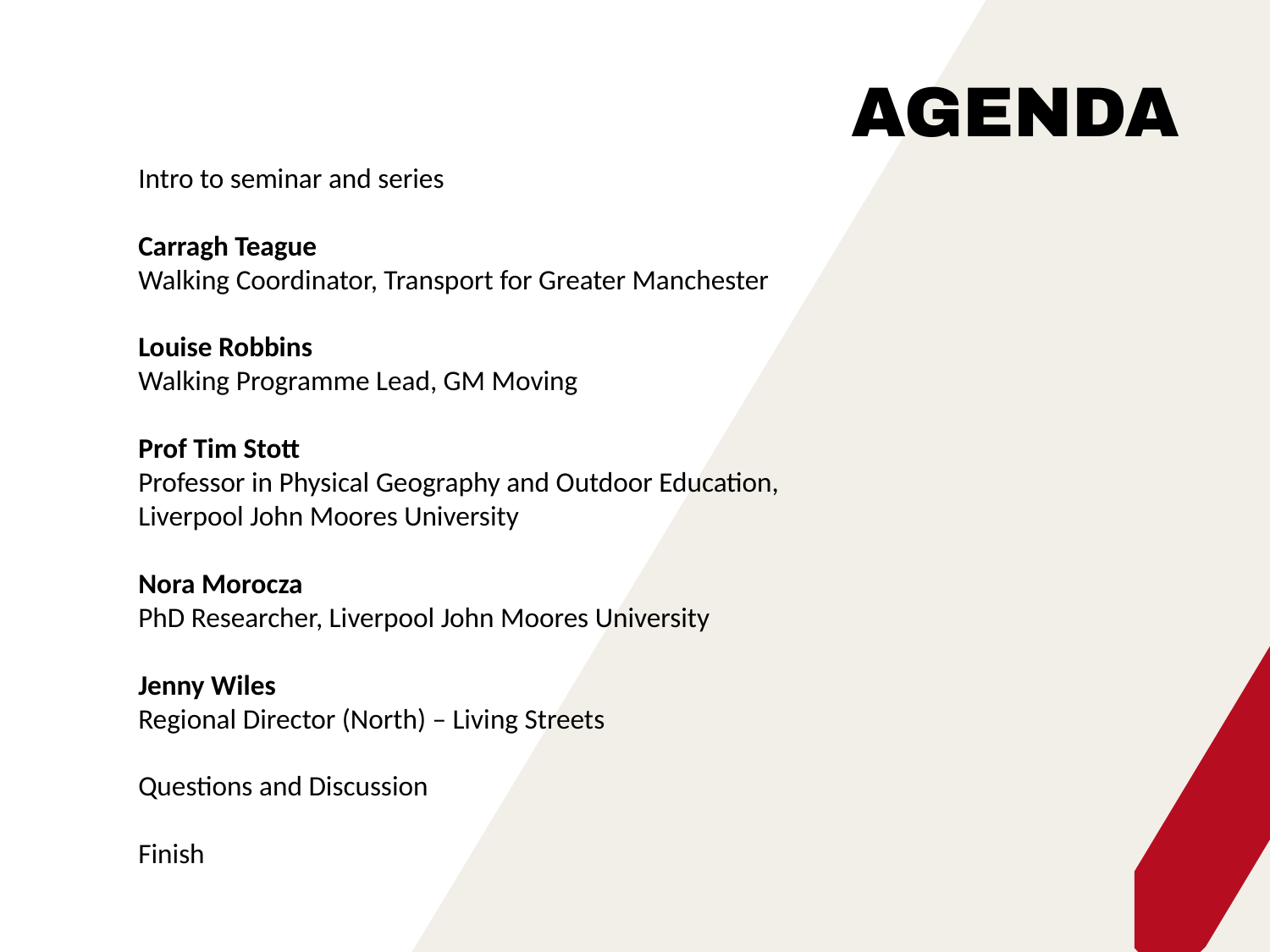

# AGENDA
Intro to seminar and series
Carragh Teague
Walking Coordinator, Transport for Greater Manchester

Louise Robbins
Walking Programme Lead, GM Moving

Prof Tim Stott
Professor in Physical Geography and Outdoor Education,
Liverpool John Moores University

Nora Morocza
PhD Researcher, Liverpool John Moores University

Jenny Wiles
Regional Director (North) – Living Streets
Questions and Discussion
Finish